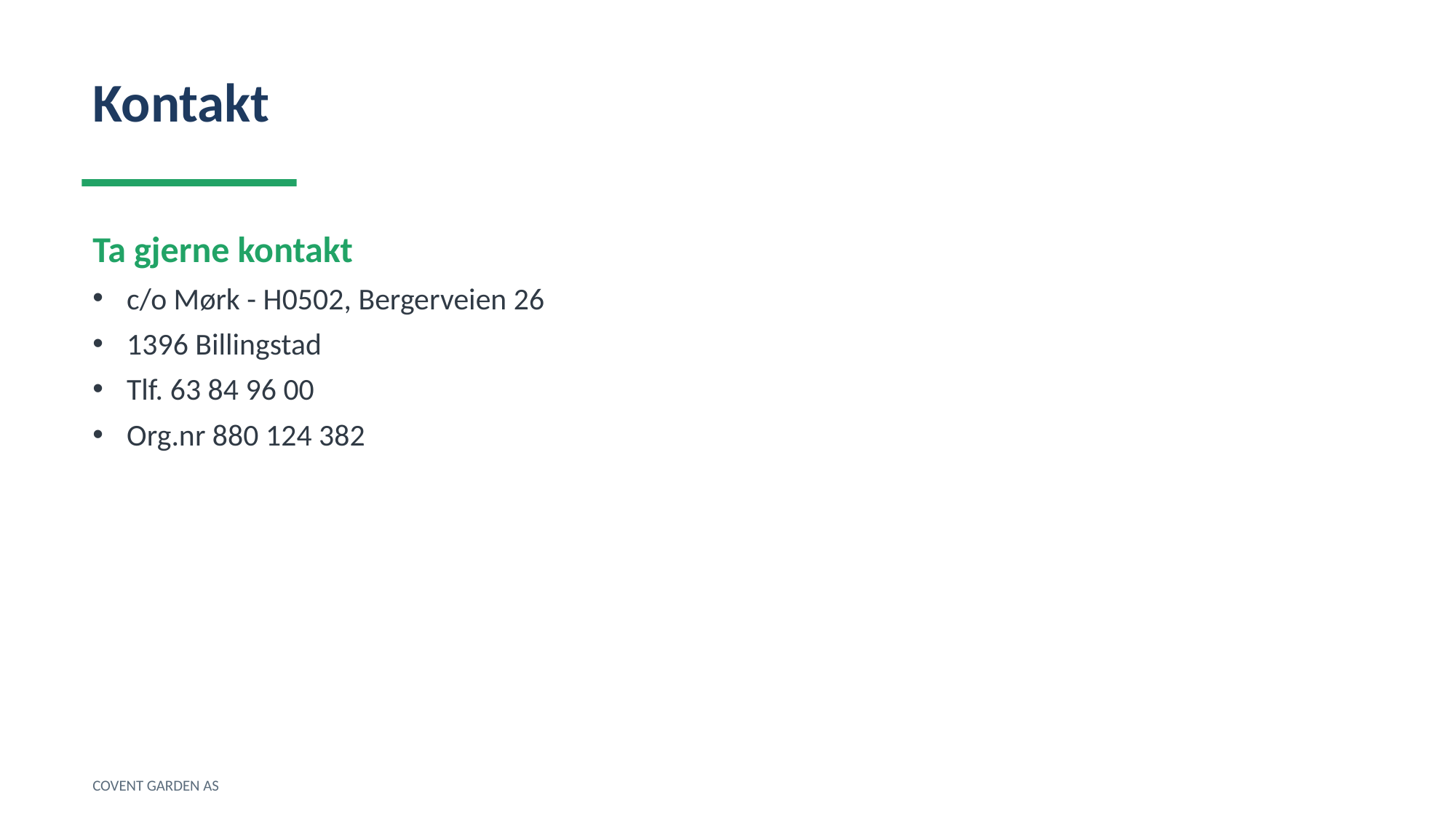

Kontakt

Ta gjerne kontakt
c/o Mørk - H0502, Bergerveien 26
1396 Billingstad
Tlf. 63 84 96 00
Org.nr 880 124 382
COVENT GARDEN AS